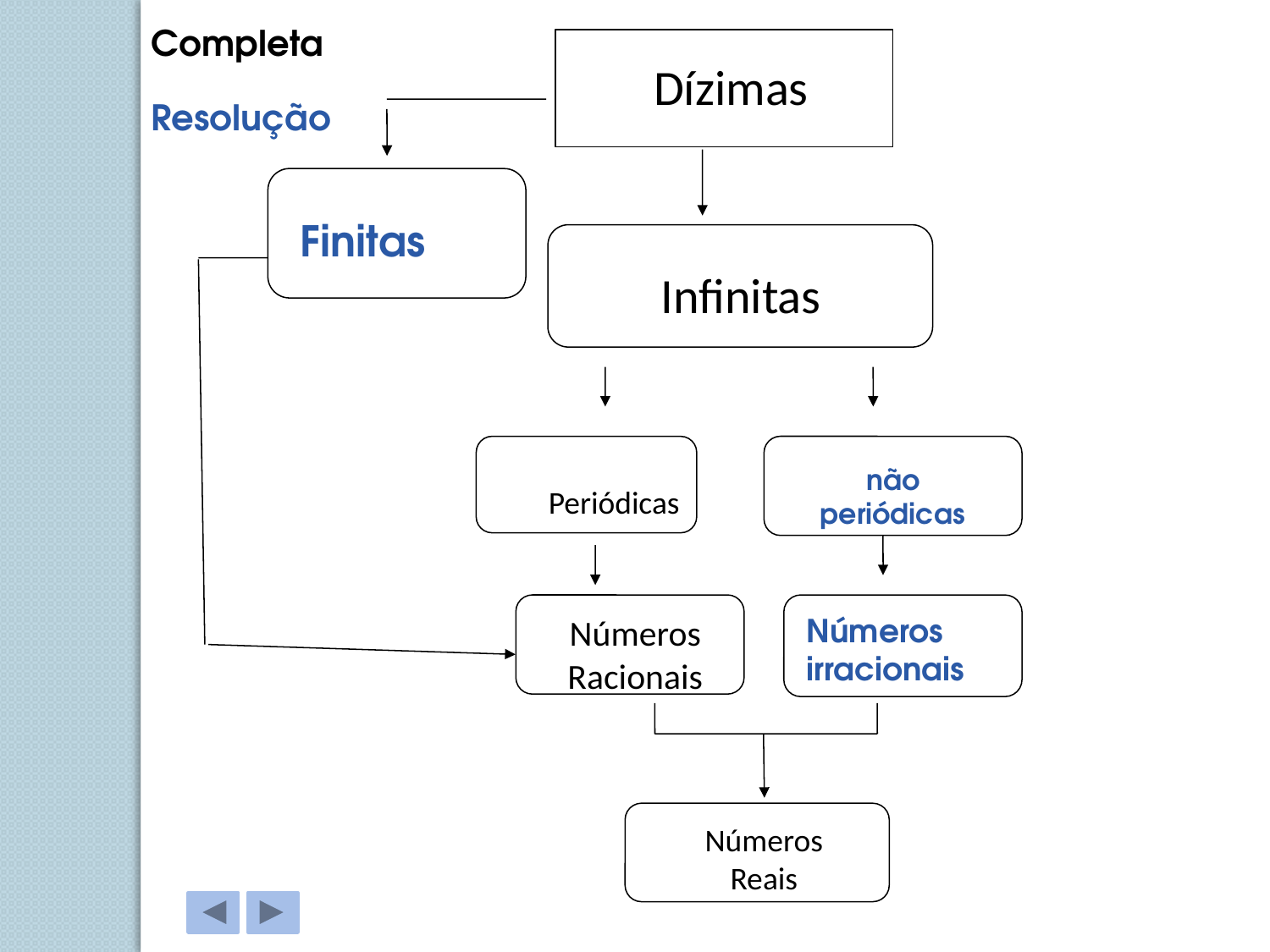

Completa

Dízimas

Resolução

Finitas

Infinitas

não periódicas
Periódicas

Números Racionais
Números irracionais

Números Reais